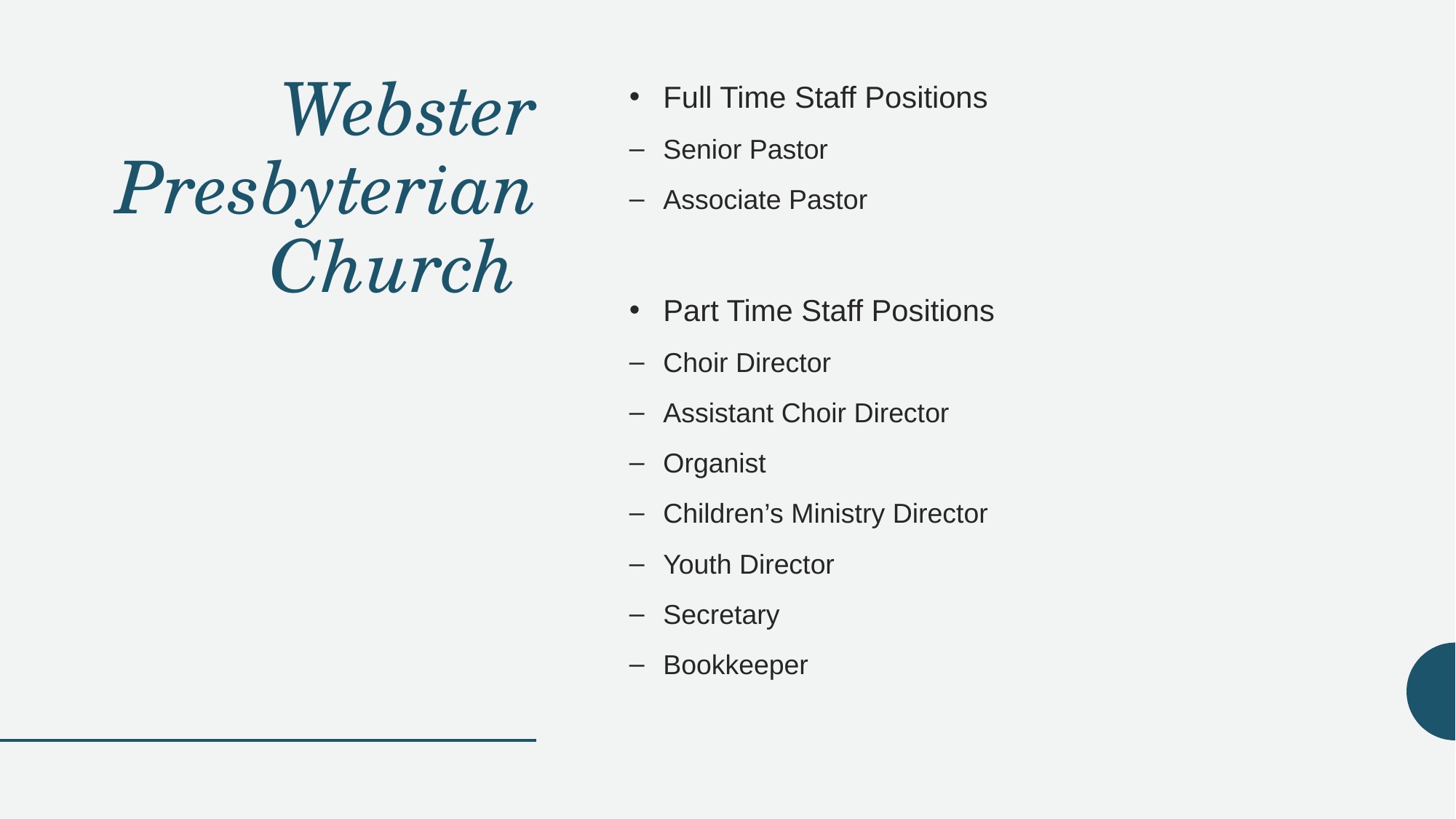

# Webster Presbyterian Church
Full Time Staff Positions
Senior Pastor
Associate Pastor

Part Time Staff Positions
Choir Director
Assistant Choir Director
Organist
Children’s Ministry Director
Youth Director
Secretary
Bookkeeper